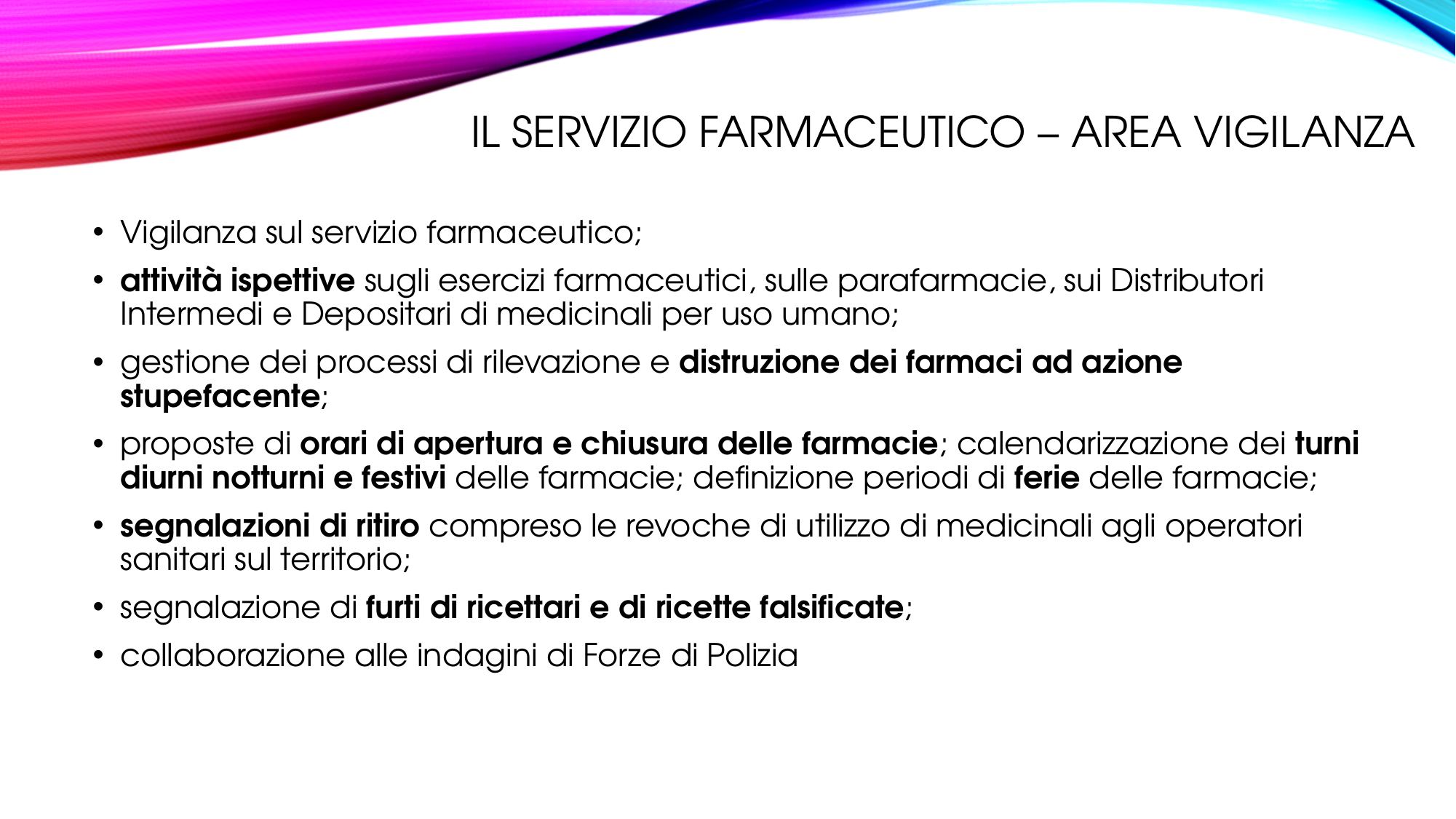

# IL SERVIZIO FARMACEUTICO – Area VIGILANZA
Vigilanza sul servizio farmaceutico;
attività ispettive sugli esercizi farmaceutici, sulle parafarmacie, sui Distributori Intermedi e Depositari di medicinali per uso umano;
gestione dei processi di rilevazione e distruzione dei farmaci ad azione stupefacente;
proposte di orari di apertura e chiusura delle farmacie; calendarizzazione dei turni diurni notturni e festivi delle farmacie; definizione periodi di ferie delle farmacie;
segnalazioni di ritiro compreso le revoche di utilizzo di medicinali agli operatori sanitari sul territorio;
segnalazione di furti di ricettari e di ricette falsificate;
collaborazione alle indagini di Forze di Polizia